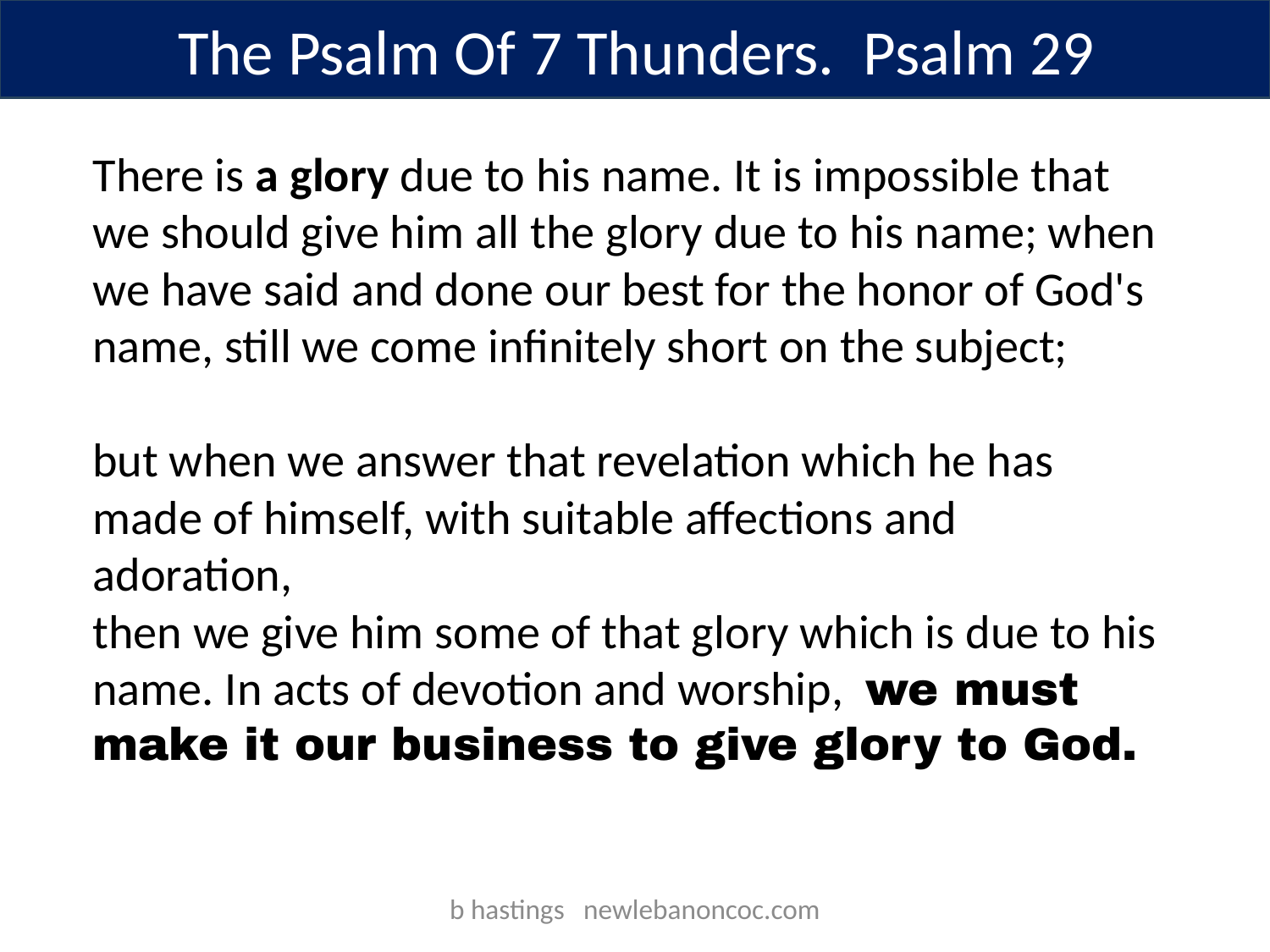

The Psalm Of 7 Thunders.  Psalm 29
There is a glory due to his name. It is impossible that we should give him all the glory due to his name; when we have said and done our best for the honor of God's name, still we come infinitely short on the subject;

but when we answer that revelation which he has made of himself, with suitable affections and adoration,
then we give him some of that glory which is due to his name. In acts of devotion and worship,  we must make it our business to give glory to God.

b hastings   newlebanoncoc.com